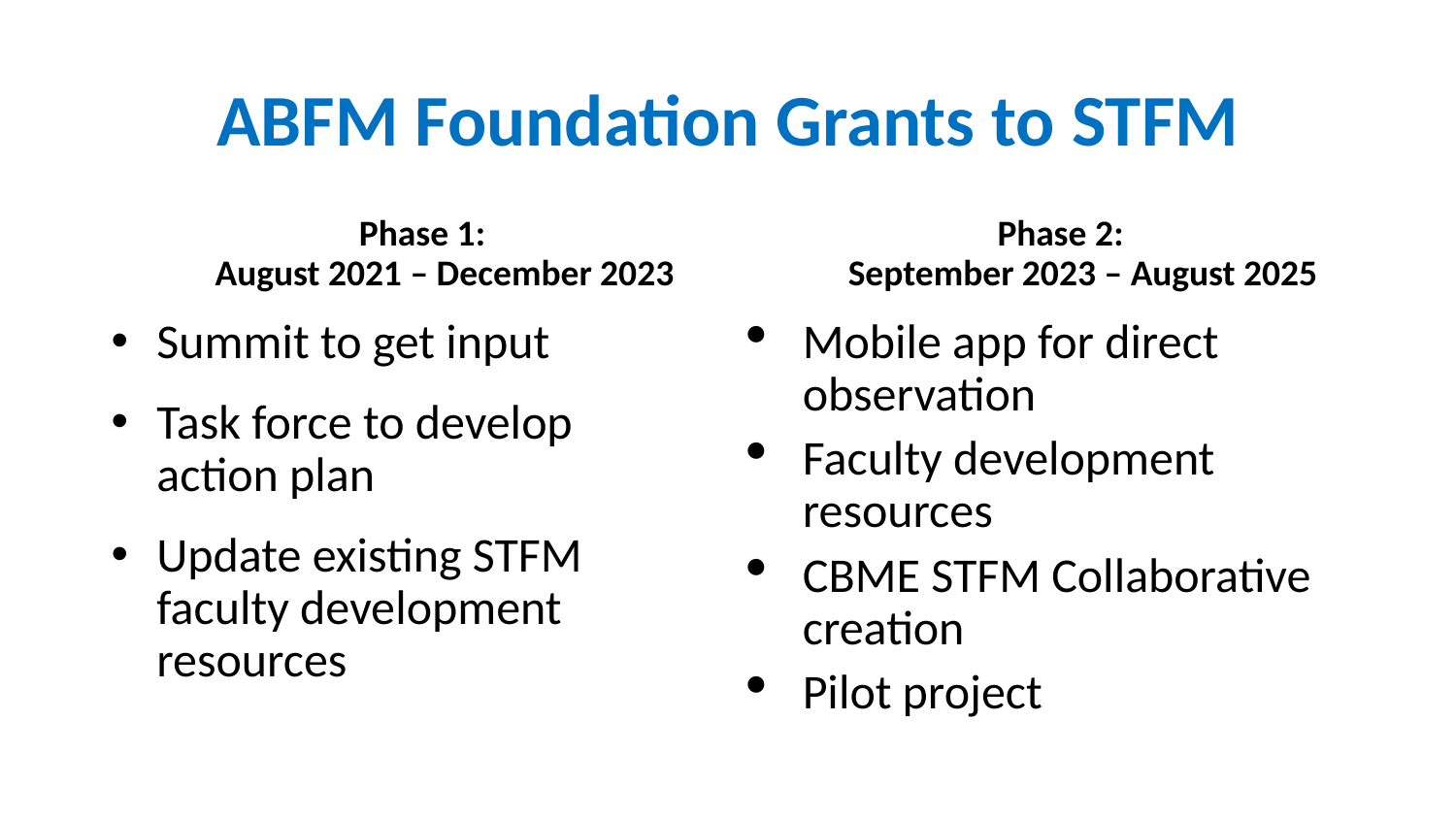

# ABFM Foundation Grants to STFM
Phase 1:
August 2021 – December 2023
Phase 2:
September 2023 – August 2025
Summit to get input
Task force to develop action plan
Update existing STFM faculty development resources
Mobile app for direct observation
Faculty development resources
CBME STFM Collaborative creation
Pilot project

$185,808